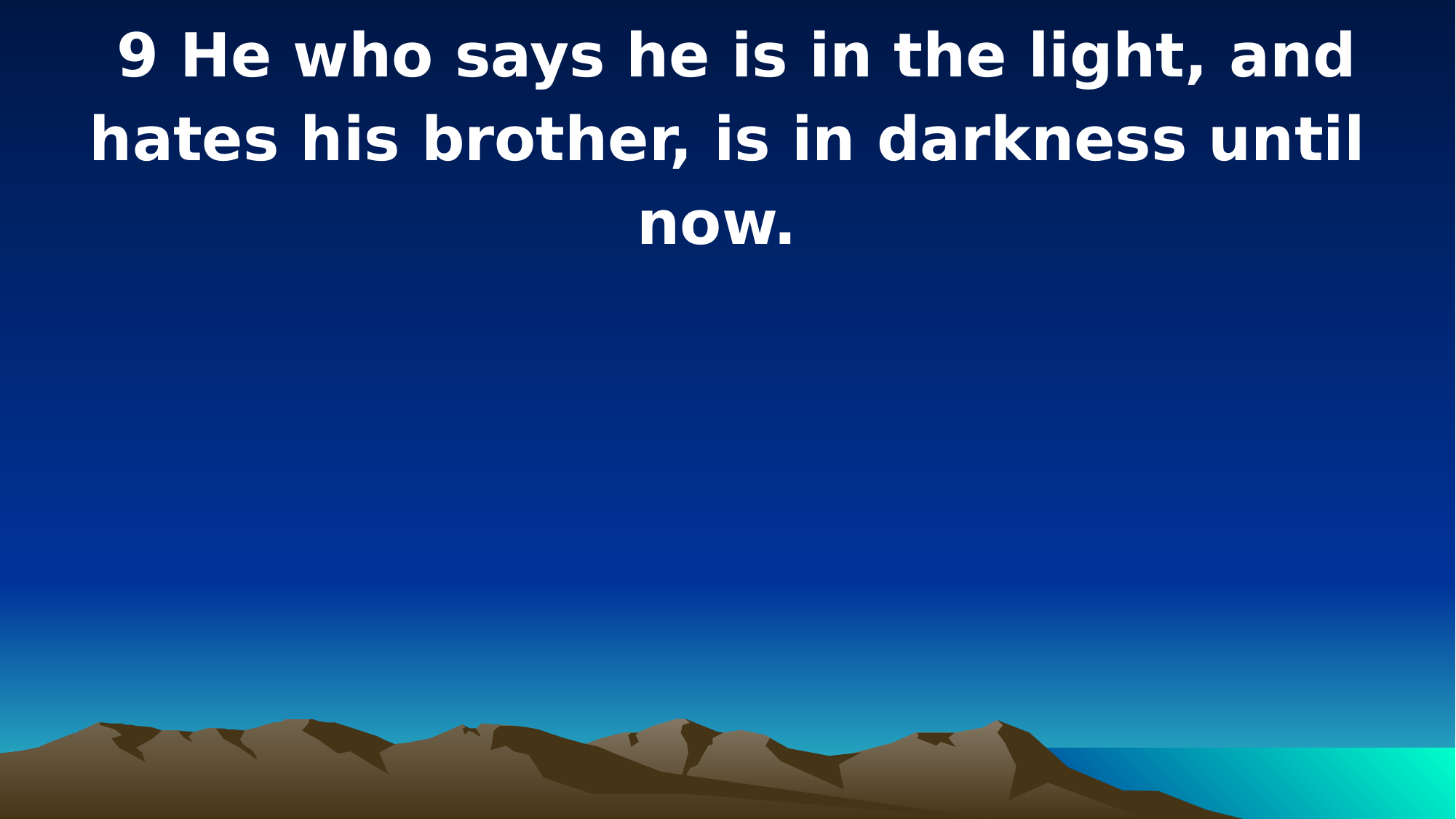

9 He who says he is in the light, and hates his brother, is in darkness until now.